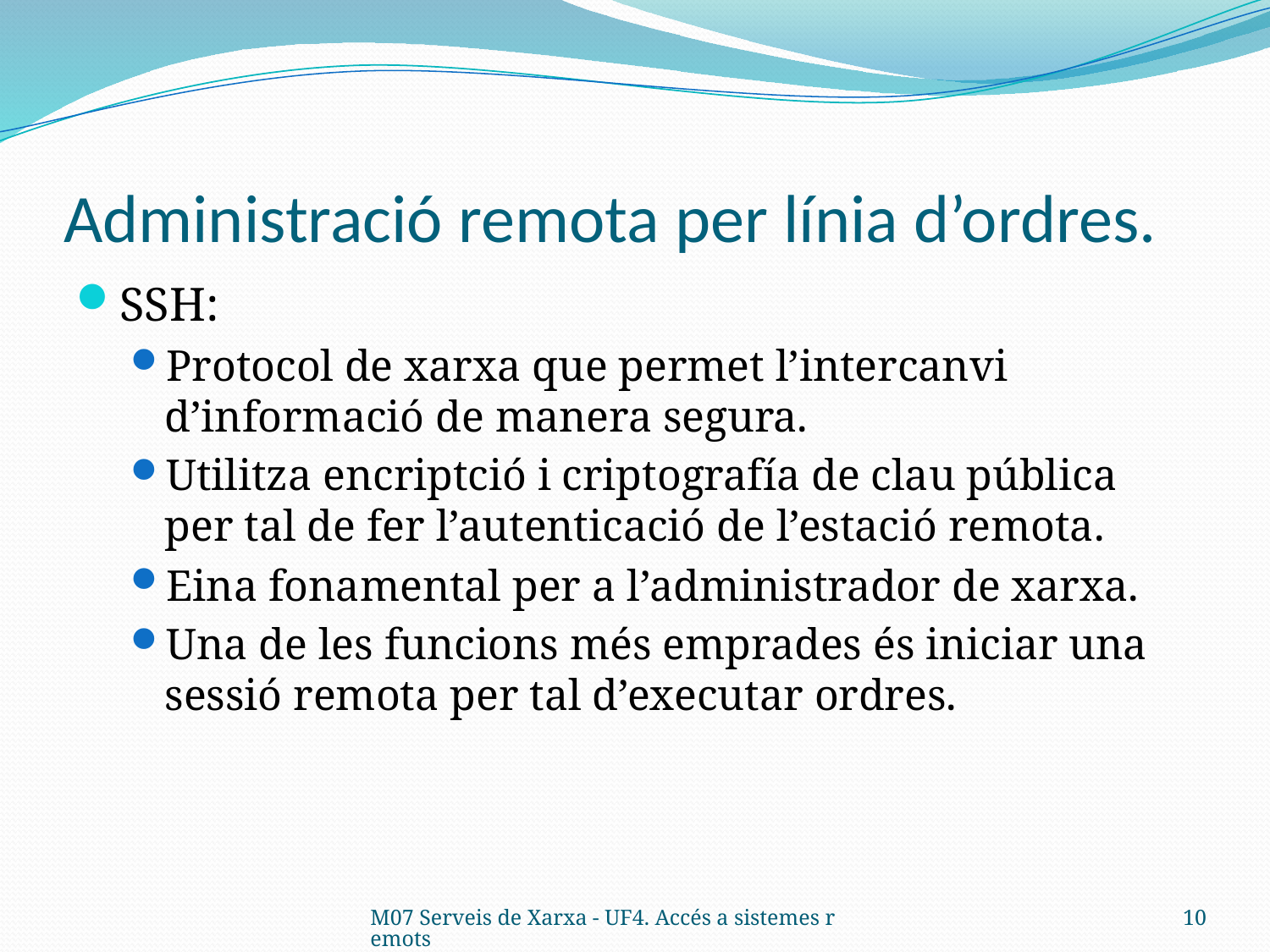

# Administració remota per línia d’ordres.
SSH:
Protocol de xarxa que permet l’intercanvi d’informació de manera segura.
Utilitza encriptció i criptografía de clau pública per tal de fer l’autenticació de l’estació remota.
Eina fonamental per a l’administrador de xarxa.
Una de les funcions més emprades és iniciar una sessió remota per tal d’executar ordres.

M07 Serveis de Xarxa - UF4. Accés a sistemes remots
10